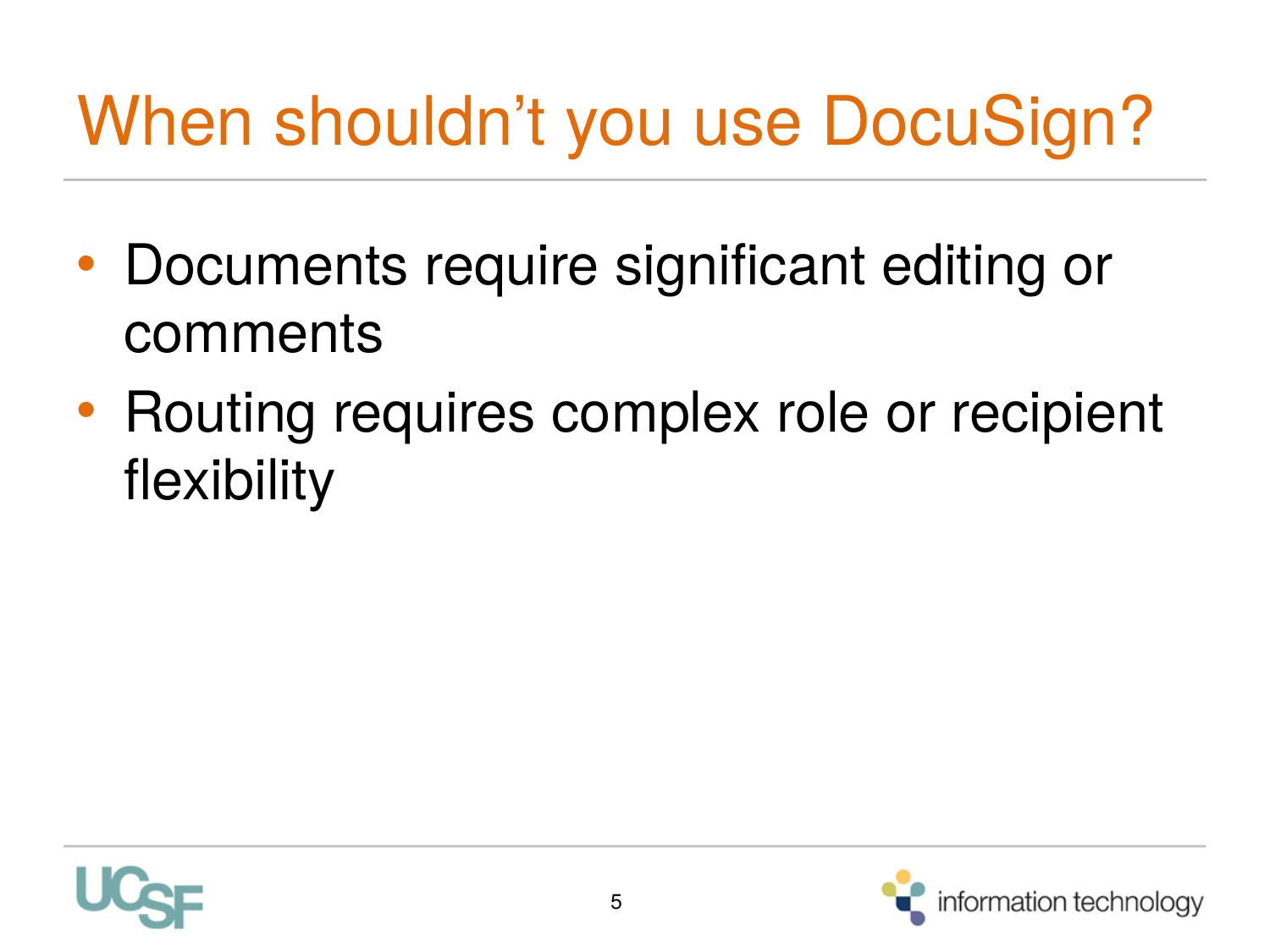

# When shouldn’t you use DocuSign?
Documents require significant editing or comments
Routing requires complex role or recipient flexibility

5